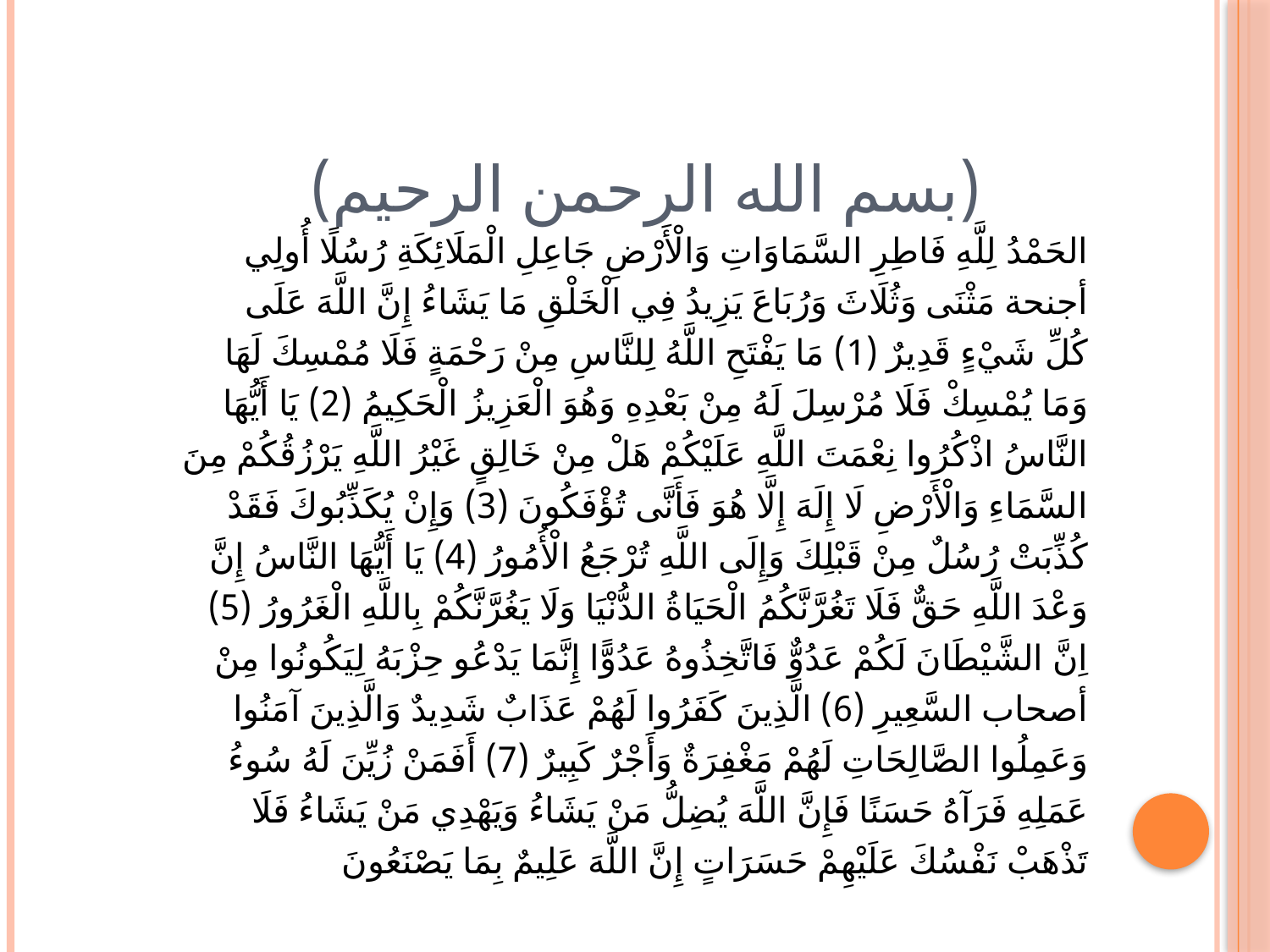

# (بسم الله الرحمن الرحيم)
الحَمْدُ لِلَّهِ فَاطِرِ السَّمَاوَاتِ وَالْأَرْضِ جَاعِلِ الْمَلَائِكَةِ رُسُلًا أُولِي
أجنحة مَثْنَى وَثُلَاثَ وَرُبَاعَ يَزِيدُ فِي الْخَلْقِ مَا يَشَاءُ إِنَّ اللَّهَ عَلَى
كُلِّ شَيْءٍ قَدِيرٌ (1) مَا يَفْتَحِ اللَّهُ لِلنَّاسِ مِنْ رَحْمَةٍ فَلَا مُمْسِكَ لَهَا
وَمَا يُمْسِكْ فَلَا مُرْسِلَ لَهُ مِنْ بَعْدِهِ وَهُوَ الْعَزِيزُ الْحَكِيمُ (2) يَا أَيُّهَا
النَّاسُ اذْكُرُوا نِعْمَتَ اللَّهِ عَلَيْكُمْ هَلْ مِنْ خَالِقٍ غَيْرُ اللَّهِ يَرْزُقُكُمْ مِنَ
السَّمَاءِ وَالْأَرْضِ لَا إِلَهَ إِلَّا هُوَ فَأَنَّى تُؤْفَكُونَ (3) وَإِنْ يُكَذِّبُوكَ فَقَدْ
كُذِّبَتْ رُسُلٌ مِنْ قَبْلِكَ وَإِلَى اللَّهِ تُرْجَعُ الْأُمُورُ (4) يَا أَيُّهَا النَّاسُ إِنَّ
وَعْدَ اللَّهِ حَقٌّ فَلَا تَغُرَّنَّكُمُ الْحَيَاةُ الدُّنْيَا وَلَا يَغُرَّنَّكُمْ بِاللَّهِ الْغَرُورُ (5)
اِنَّ الشَّيْطَانَ لَكُمْ عَدُوٌّ فَاتَّخِذُوهُ عَدُوًّا إِنَّمَا يَدْعُو حِزْبَهُ لِيَكُونُوا مِنْ
أصحاب السَّعِيرِ (6) الَّذِينَ كَفَرُوا لَهُمْ عَذَابٌ شَدِيدٌ وَالَّذِينَ آمَنُوا
وَعَمِلُوا الصَّالِحَاتِ لَهُمْ مَغْفِرَةٌ وَأَجْرٌ كَبِيرٌ (7) أَفَمَنْ زُيِّنَ لَهُ سُوءُ
عَمَلِهِ فَرَآهُ حَسَنًا فَإِنَّ اللَّهَ يُضِلُّ مَنْ يَشَاءُ وَيَهْدِي مَنْ يَشَاءُ فَلَا
تَذْهَبْ نَفْسُكَ عَلَيْهِمْ حَسَرَاتٍ إِنَّ اللَّهَ عَلِيمٌ بِمَا يَصْنَعُونَ